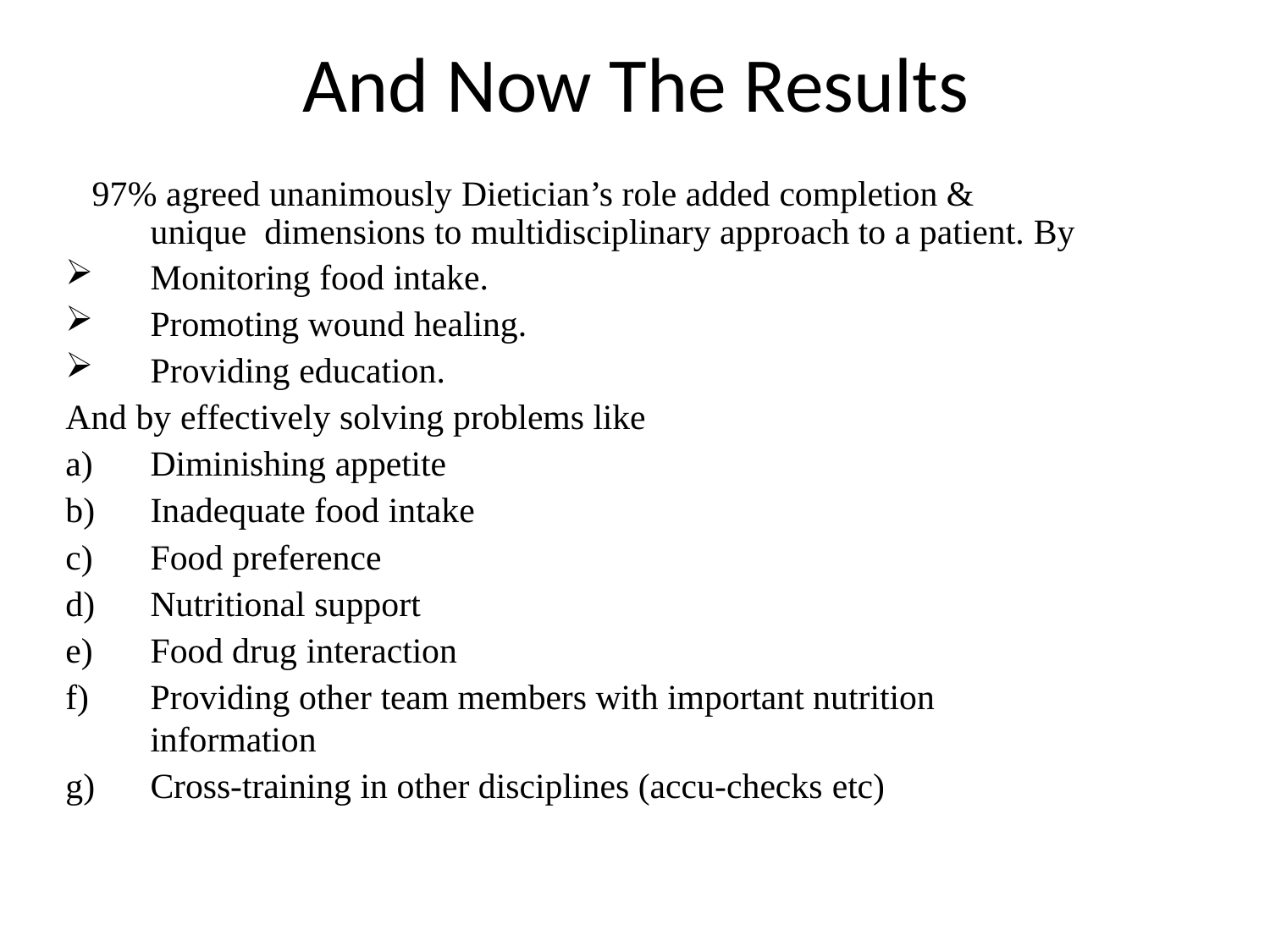

And Now The Results
97% agreed unanimously Dietician’s role added completion & unique  dimensions to multidisciplinary approach to a patient. By
Monitoring food intake.
Promoting wound healing.
Providing education.
And by effectively solving problems like
Diminishing appetite
Inadequate food intake
Food preference
Nutritional support
Food drug interaction
Providing other team members with important nutrition information
Cross-training in other disciplines (accu-checks etc)